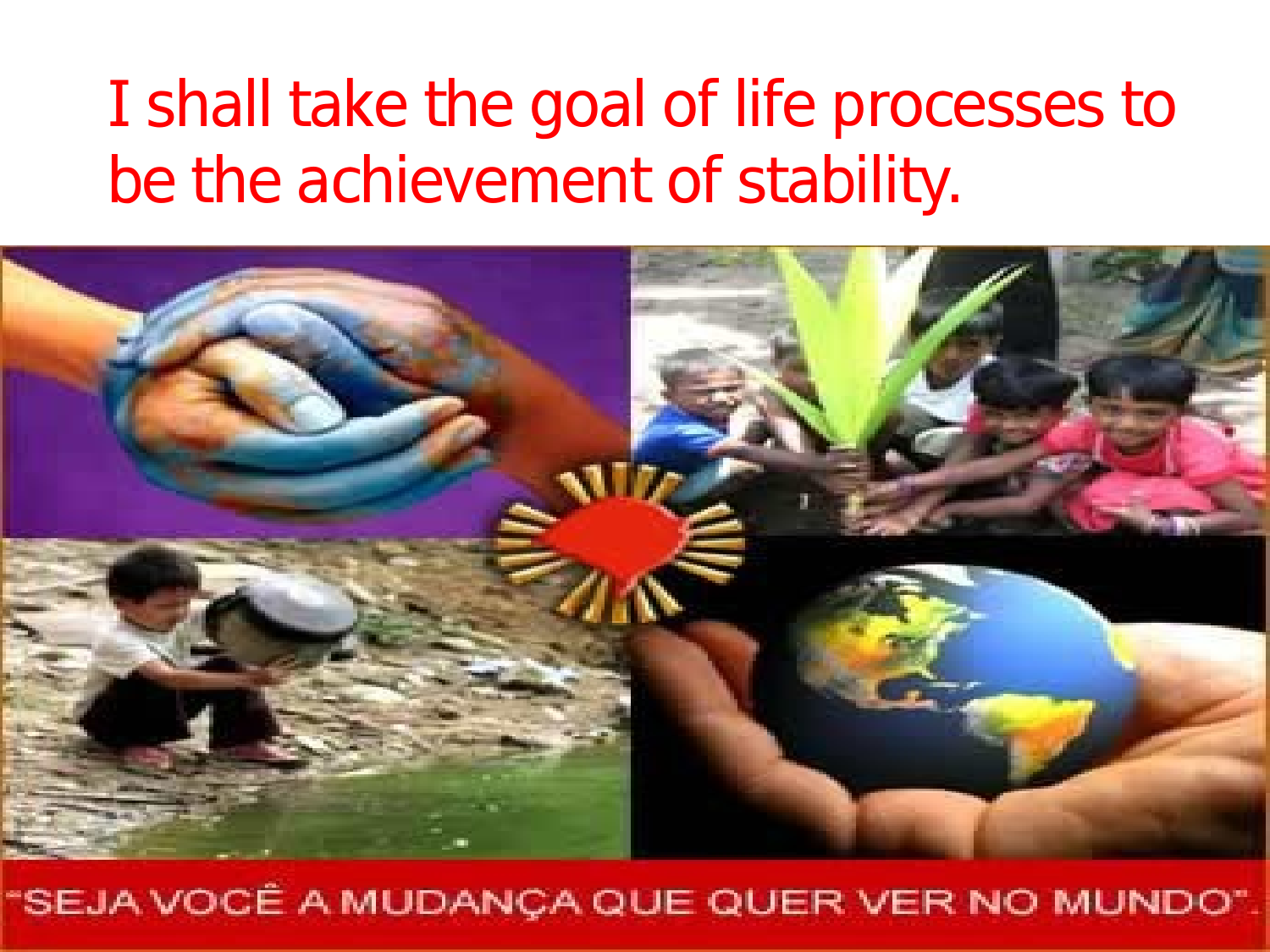

I shall take the goal of life processes to be the achievement of stability.